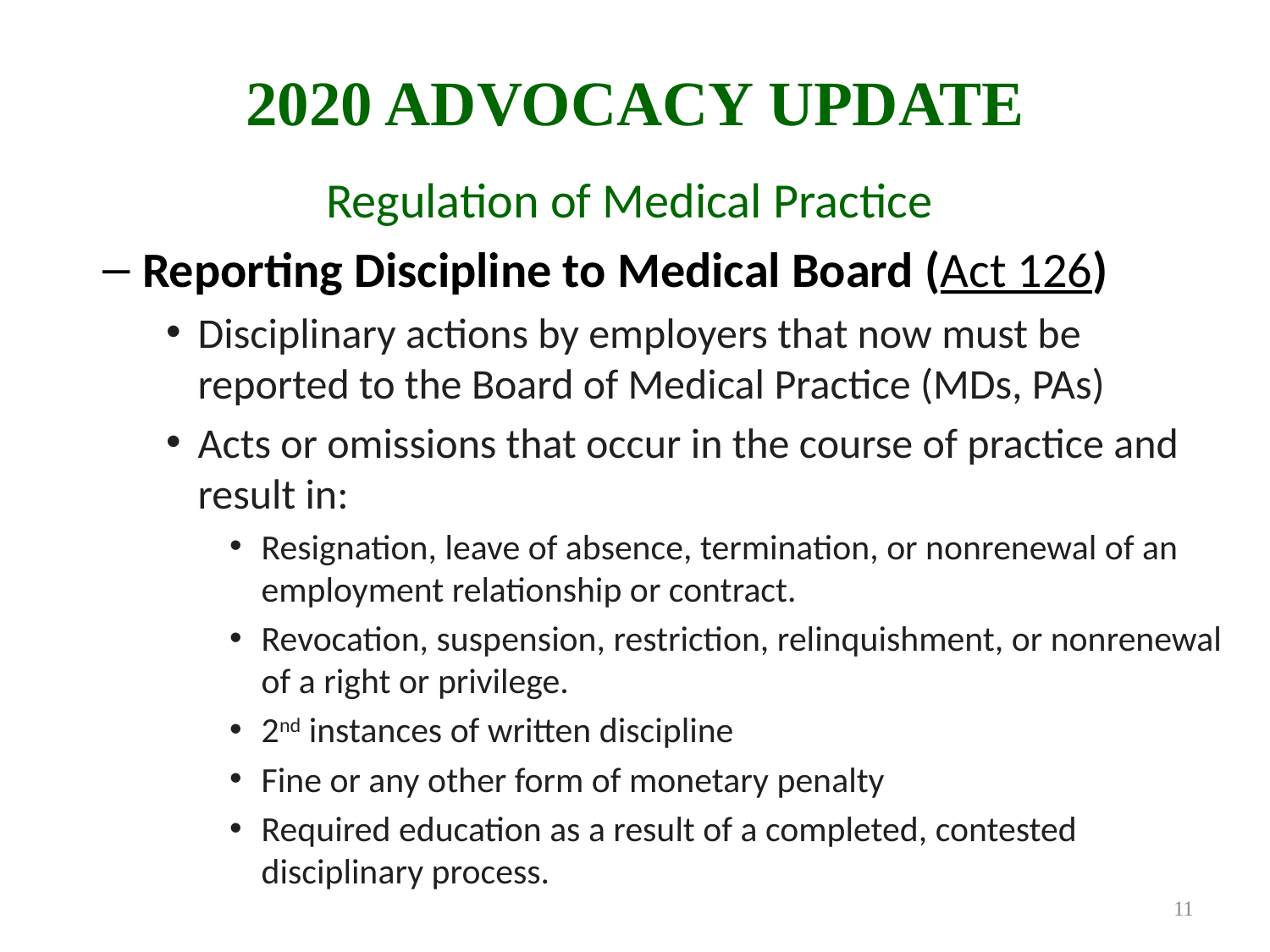

# 2020 Advocacy Update
Regulation of Medical Practice
Reporting Discipline to Medical Board (Act 126)
Disciplinary actions by employers that now must be reported to the Board of Medical Practice (MDs, PAs)
Acts or omissions that occur in the course of practice and result in:
Resignation, leave of absence, termination, or nonrenewal of an employment relationship or contract.
Revocation, suspension, restriction, relinquishment, or nonrenewal of a right or privilege.
2nd instances of written discipline
Fine or any other form of monetary penalty
Required education as a result of a completed, contested disciplinary process.

11